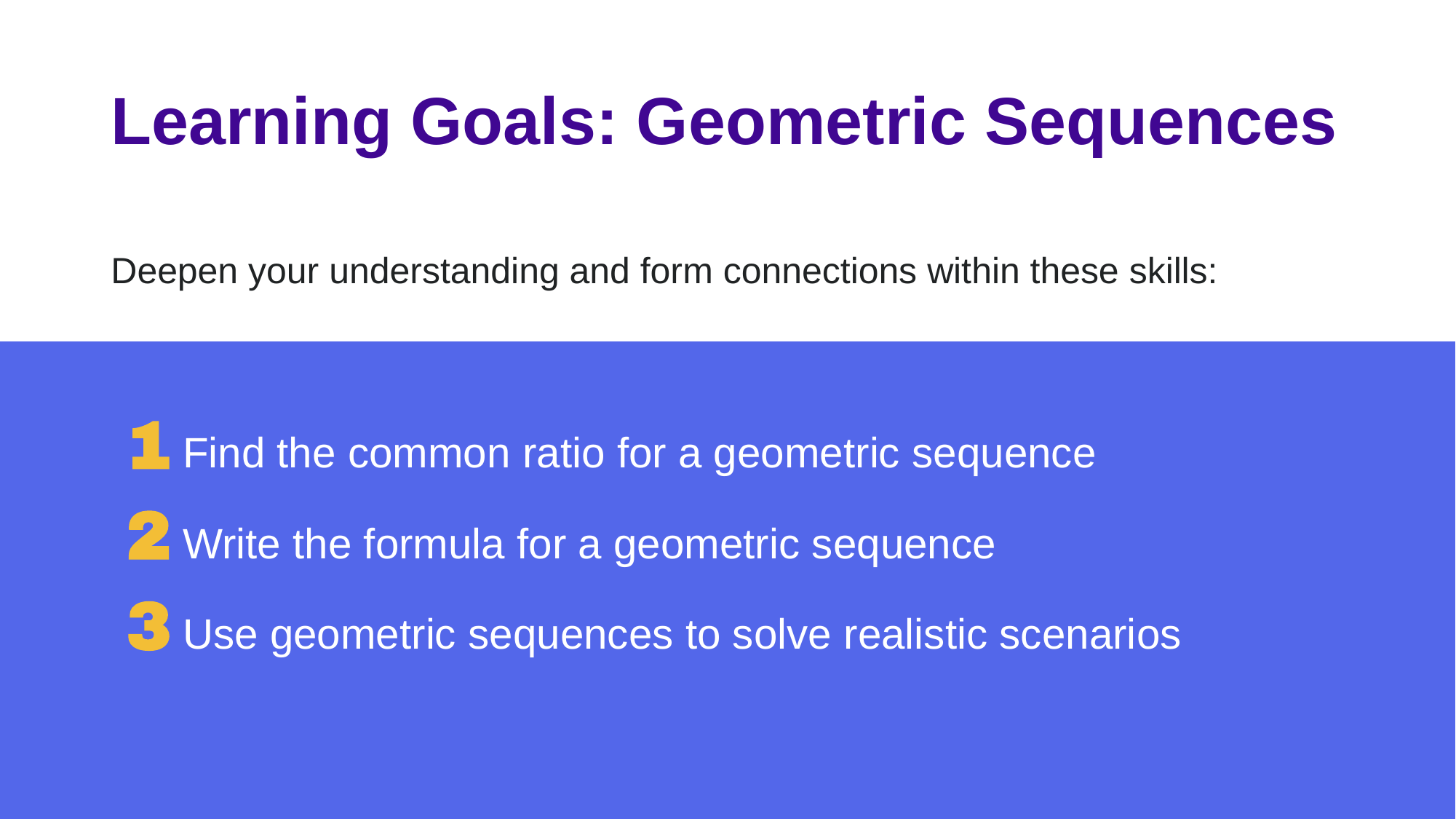

# Learning Goals: Geometric Sequences
Deepen your understanding and form connections within these skills:

1 Find the common ratio for a geometric sequence
2 Write the formula for a geometric sequence
3 Use geometric sequences to solve realistic scenarios